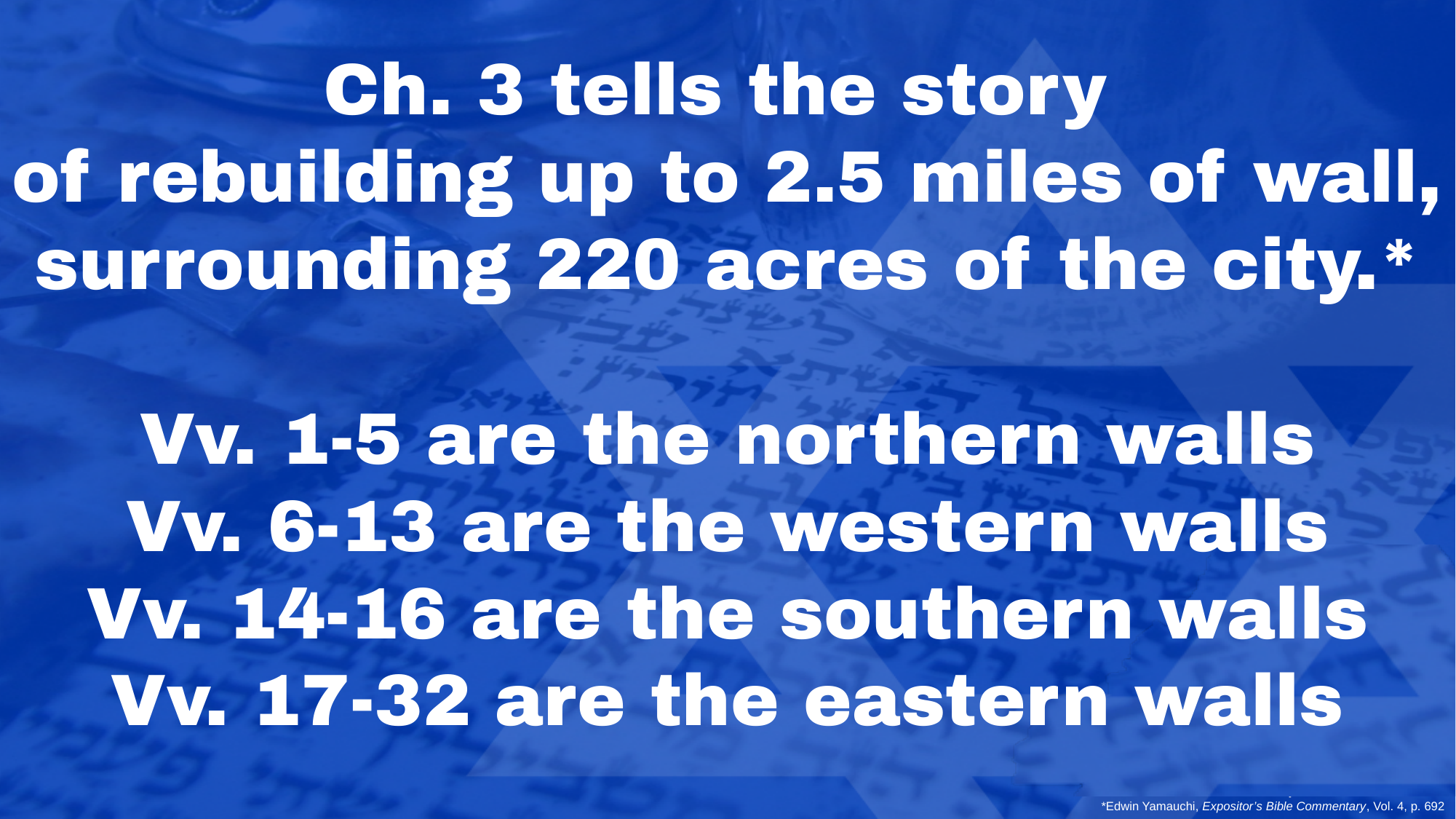

Ch. 3 tells the story
of rebuilding up to 2.5 miles of wall, surrounding 220 acres of the city.*

Vv. 1-5 are the northern walls
Vv. 6-13 are the western walls
Vv. 14-16 are the southern walls
Vv. 17-32 are the eastern walls

*Edwin Yamauchi, Expositor’s Bible Commentary, Vol. 4, p. 692